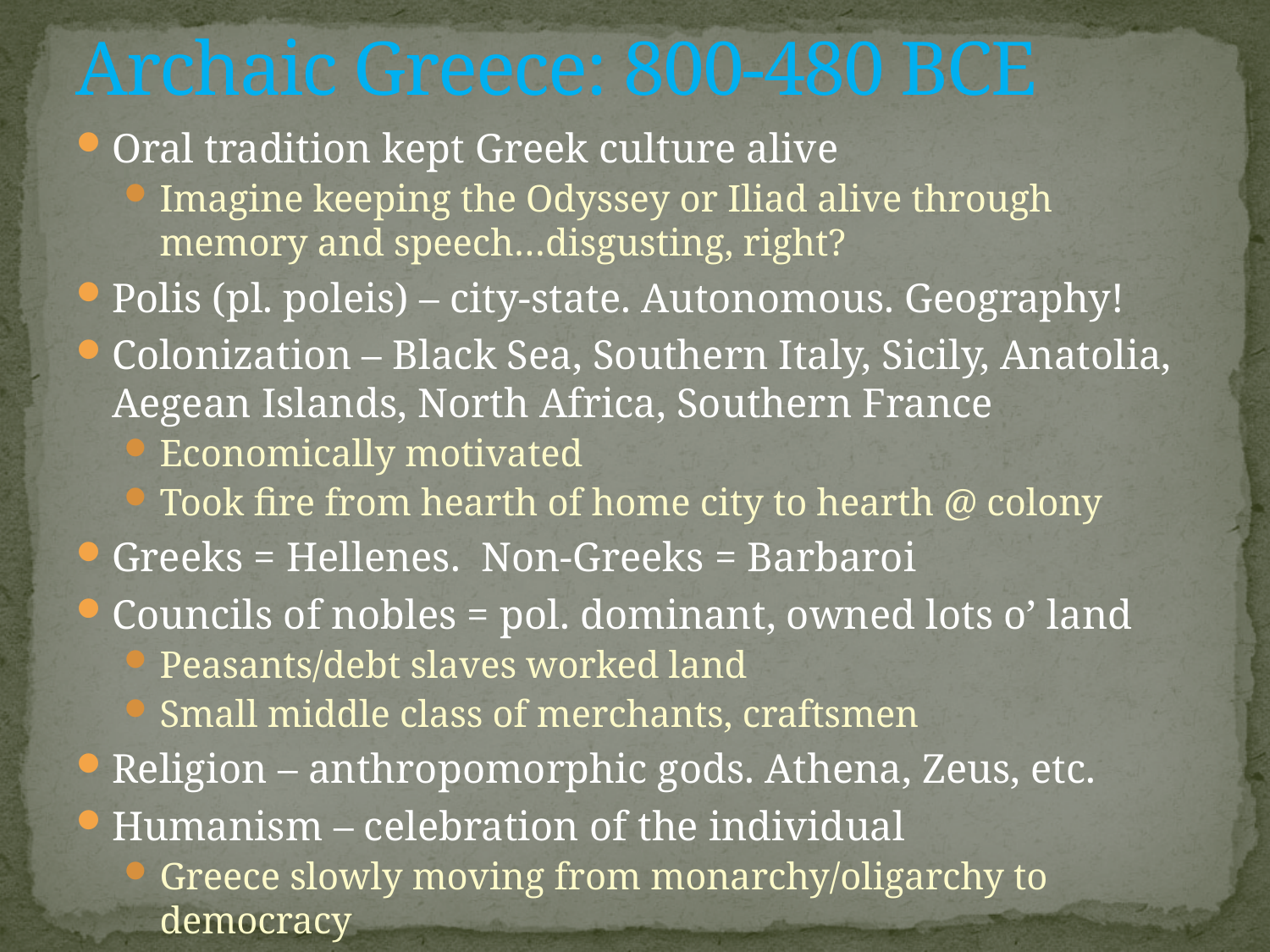

# Archaic Greece: 800-480 BCE
Oral tradition kept Greek culture alive
Imagine keeping the Odyssey or Iliad alive through memory and speech…disgusting, right?
Polis (pl. poleis) – city-state. Autonomous. Geography!
Colonization – Black Sea, Southern Italy, Sicily, Anatolia, Aegean Islands, North Africa, Southern France
Economically motivated
Took fire from hearth of home city to hearth @ colony
Greeks = Hellenes.  Non-Greeks = Barbaroi
Councils of nobles = pol. dominant, owned lots o’ land
Peasants/debt slaves worked land
Small middle class of merchants, craftsmen
Religion – anthropomorphic gods. Athena, Zeus, etc.
Humanism – celebration of the individual
Greece slowly moving from monarchy/oligarchy to democracy